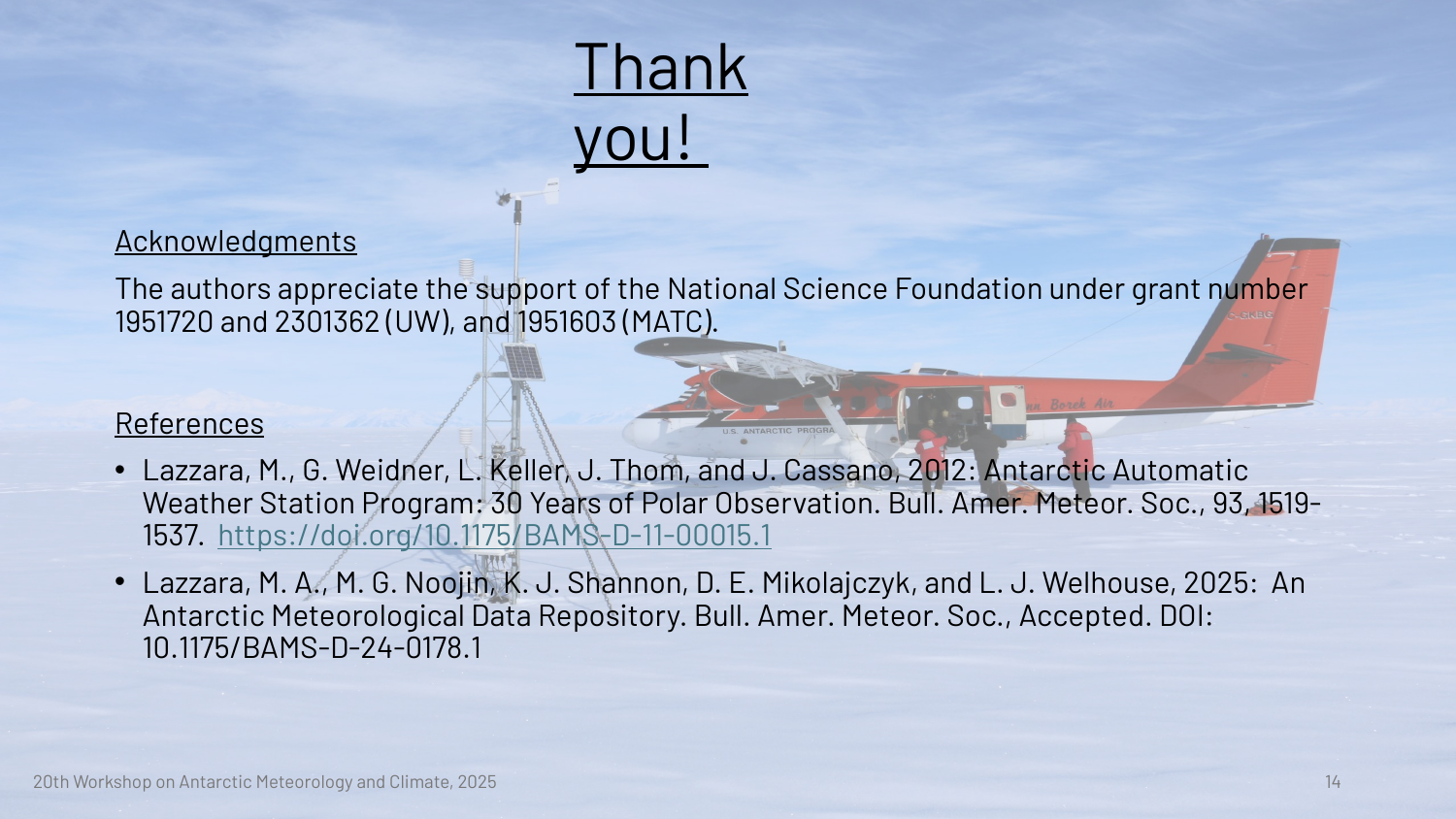

# Thank you!
Acknowledgments
The authors appreciate the support of the National Science Foundation under grant number 1951720 and 2301362 (UW), and 1951603 (MATC).

References
Lazzara, M., G. Weidner, L. Keller, J. Thom, and J. Cassano, 2012: Antarctic Automatic Weather Station Program: 30 Years of Polar Observation. Bull. Amer. Meteor. Soc., 93, 1519-1537.  https://doi.org/10.1175/BAMS-D-11-00015.1
Lazzara, M. A., M. G. Noojin, K. J. Shannon, D. E. Mikolajczyk, and L. J. Welhouse, 2025:  An Antarctic Meteorological Data Repository. Bull. Amer. Meteor. Soc., Accepted. DOI: 10.1175/BAMS-D-24-0178.1

14
20th Workshop on Antarctic Meteorology and Climate, 2025